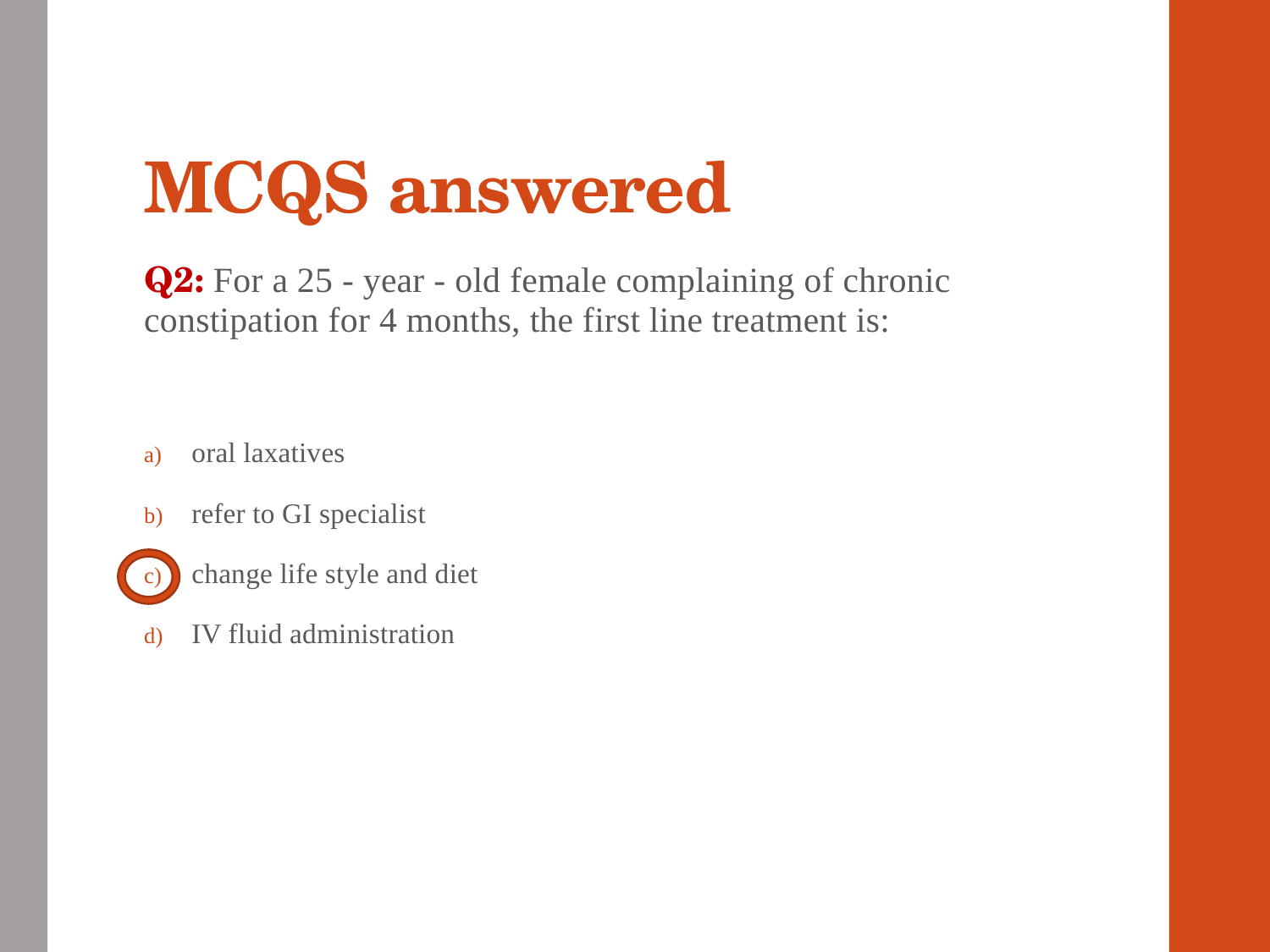

# MCQS answered
Q2: For a 25 - year - old female complaining of chronic constipation for 4 months, the first line treatment is:

oral laxatives
refer to GI specialist
change life style and diet
IV fluid administration